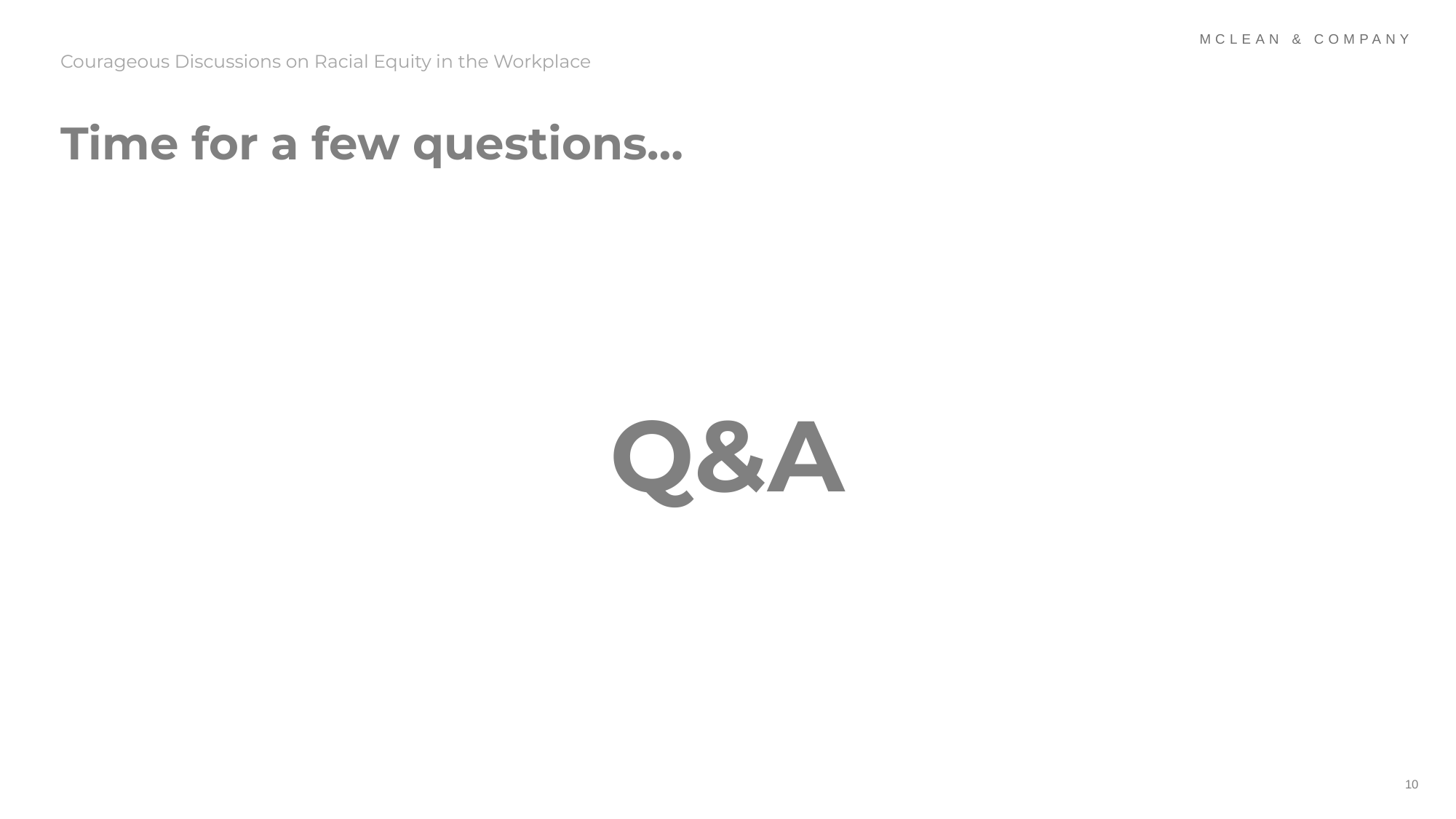

MCLEAN & COMPANY
Courageous Discussions on Racial Equity in the Workplace
Time for a few questions…
Q&A
10